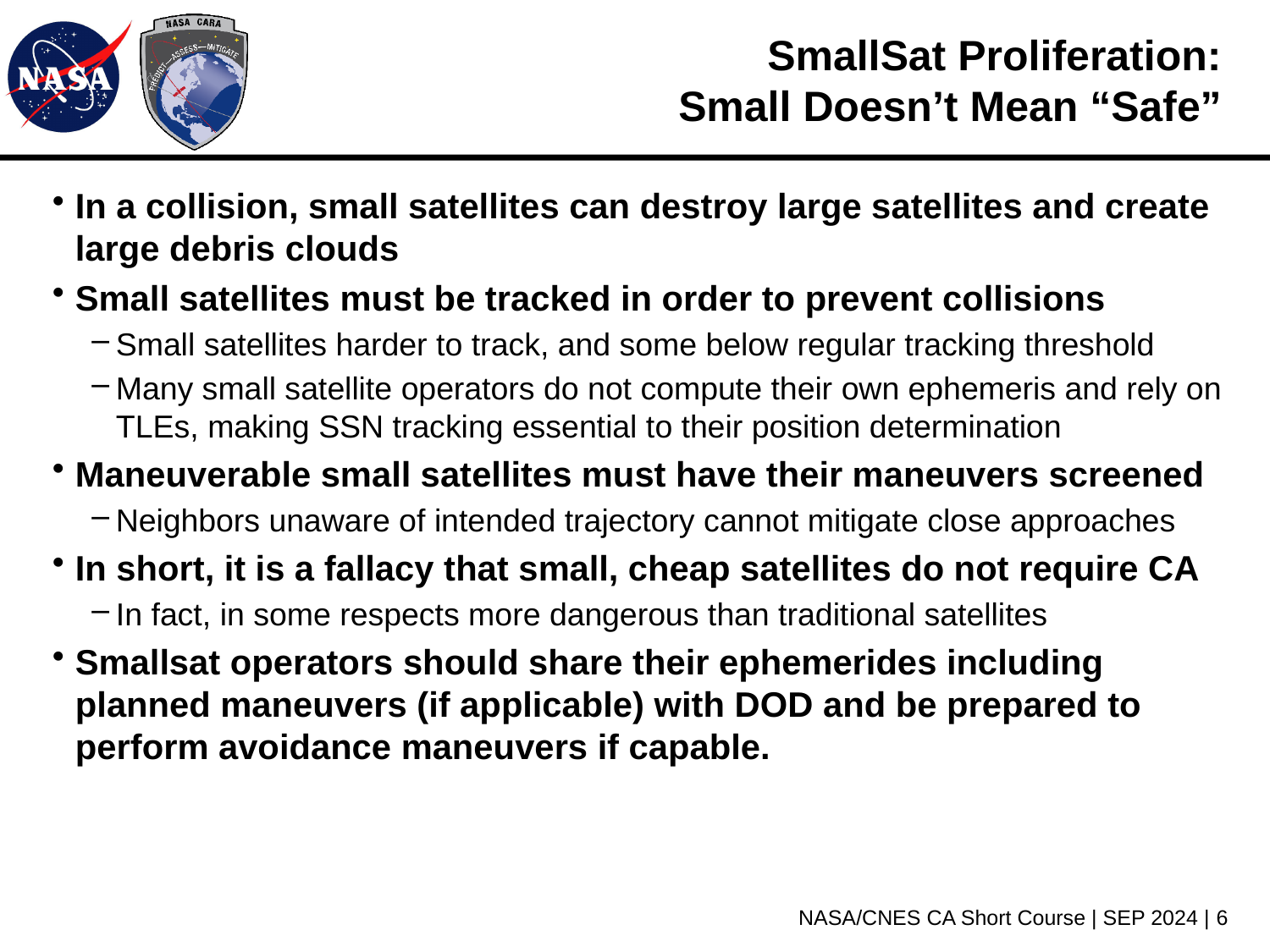

# SmallSat Proliferation: Small Doesn’t Mean “Safe”
In a collision, small satellites can destroy large satellites and create large debris clouds
Small satellites must be tracked in order to prevent collisions
Small satellites harder to track, and some below regular tracking threshold
Many small satellite operators do not compute their own ephemeris and rely on TLEs, making SSN tracking essential to their position determination
Maneuverable small satellites must have their maneuvers screened
Neighbors unaware of intended trajectory cannot mitigate close approaches
In short, it is a fallacy that small, cheap satellites do not require CA
In fact, in some respects more dangerous than traditional satellites
Smallsat operators should share their ephemerides including planned maneuvers (if applicable) with DOD and be prepared to perform avoidance maneuvers if capable.